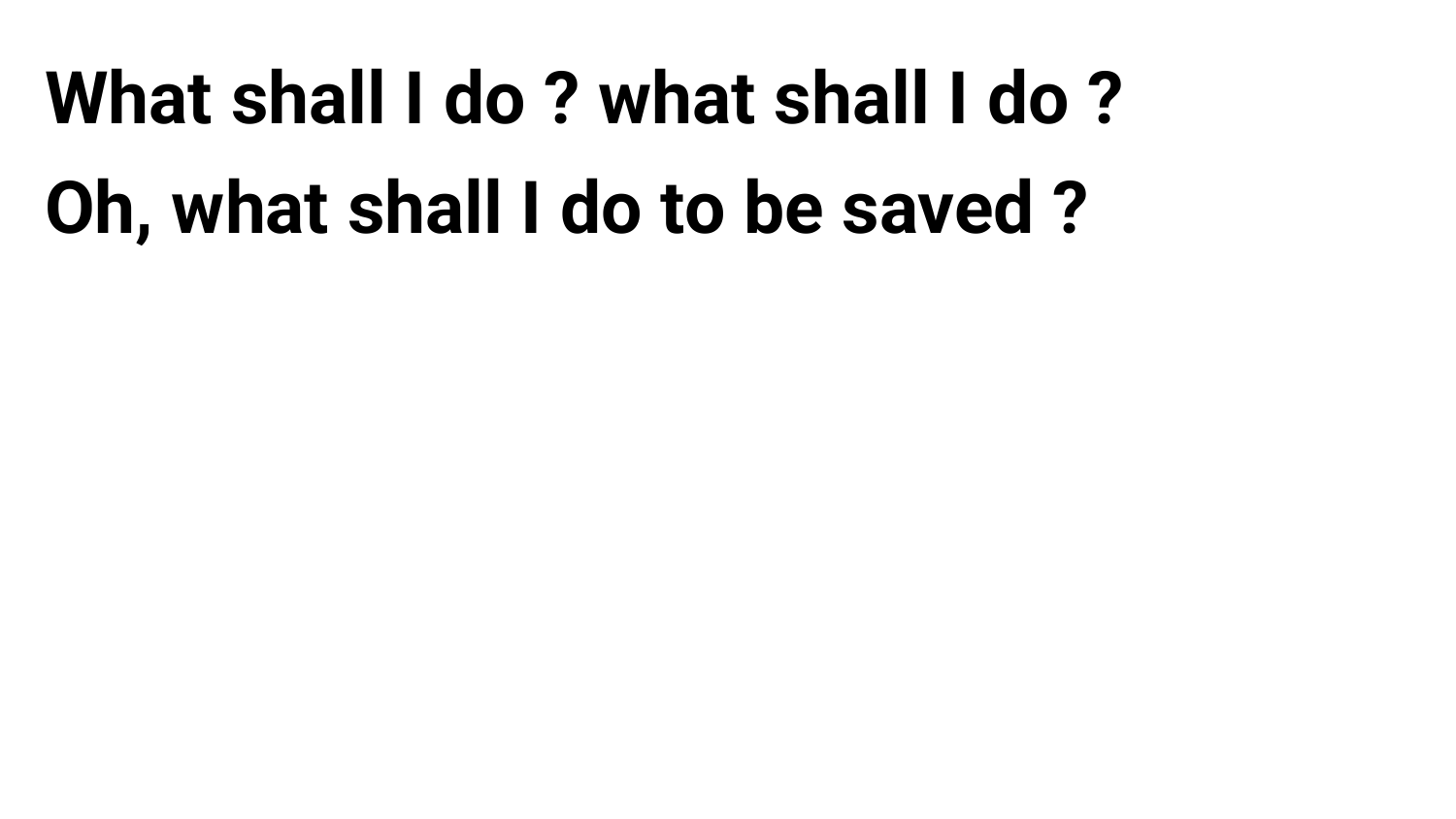

What shall I do ? what shall I do ?
Oh, what shall I do to be saved ?